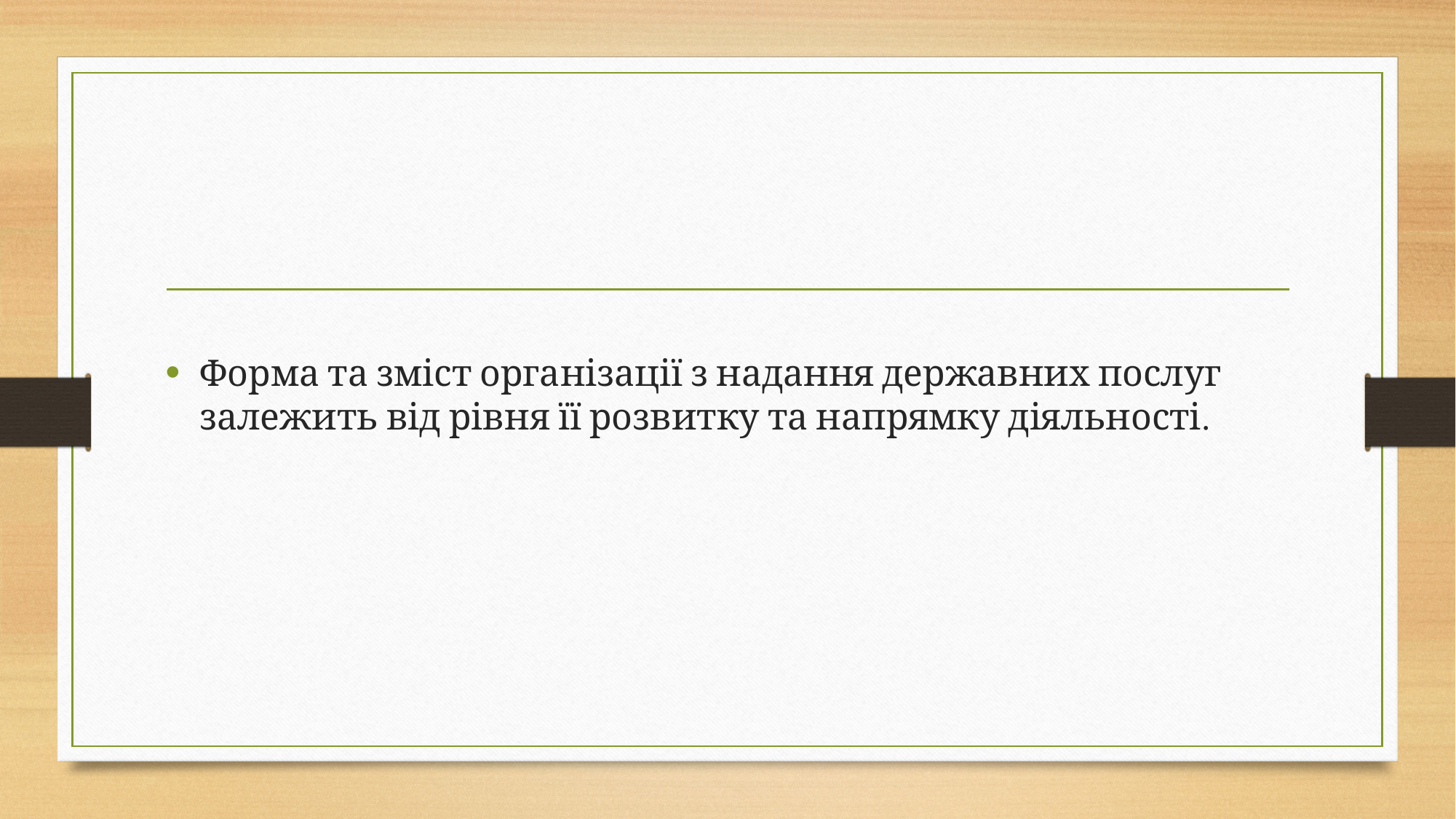

Форма та зміст організації з надання державних послуг залежить від рівня її розвитку та напрямку діяльності.